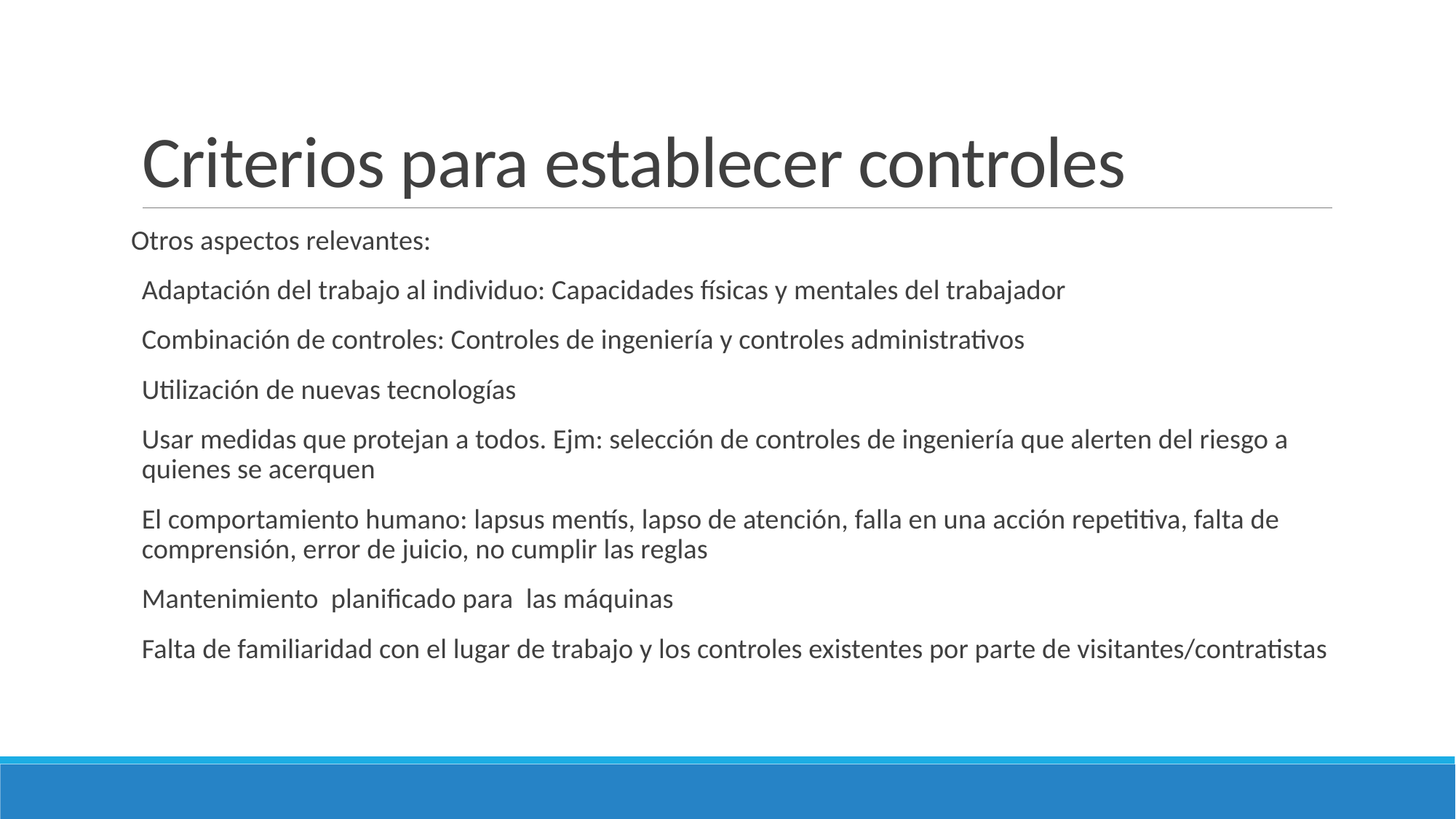

# Criterios para establecer controles
Otros aspectos relevantes:
Adaptación del trabajo al individuo: Capacidades físicas y mentales del trabajador
Combinación de controles: Controles de ingeniería y controles administrativos
Utilización de nuevas tecnologías
Usar medidas que protejan a todos. Ejm: selección de controles de ingeniería que alerten del riesgo a quienes se acerquen
El comportamiento humano: lapsus mentís, lapso de atención, falla en una acción repetitiva, falta de comprensión, error de juicio, no cumplir las reglas
Mantenimiento  planificado para  las máquinas
Falta de familiaridad con el lugar de trabajo y los controles existentes por parte de visitantes/contratistas